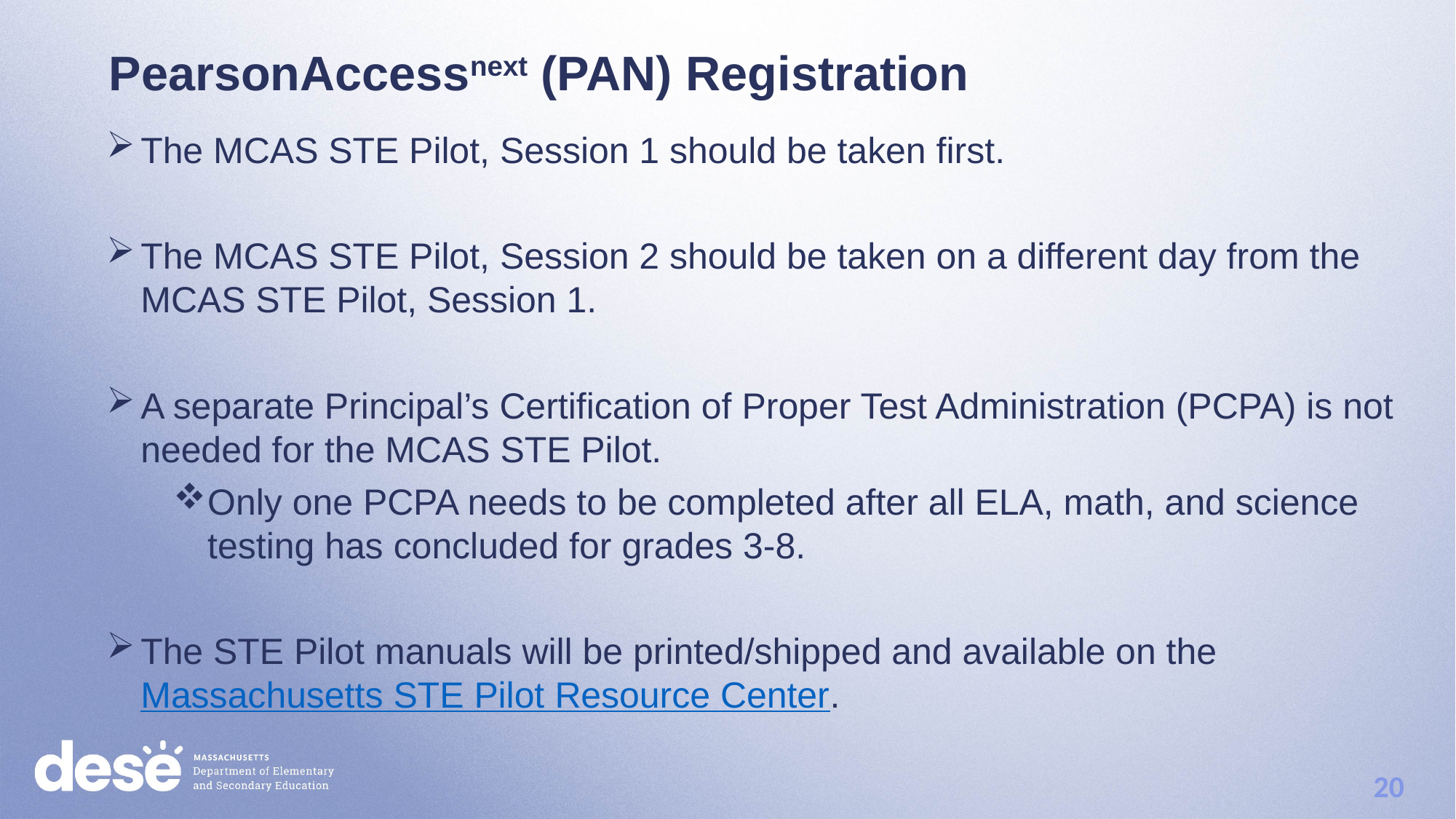

PearsonAccessnext (PAN) Registration
The MCAS STE Pilot, Session 1 should be taken first.

The MCAS STE Pilot, Session 2 should be taken on a different day from the MCAS STE Pilot, Session 1.

A separate Principal’s Certification of Proper Test Administration (PCPA) is not needed for the MCAS STE Pilot.
Only one PCPA needs to be completed after all ELA, math, and science testing has concluded for grades 3-8.

The STE Pilot manuals will be printed/shipped and available on the Massachusetts STE Pilot Resource Center.